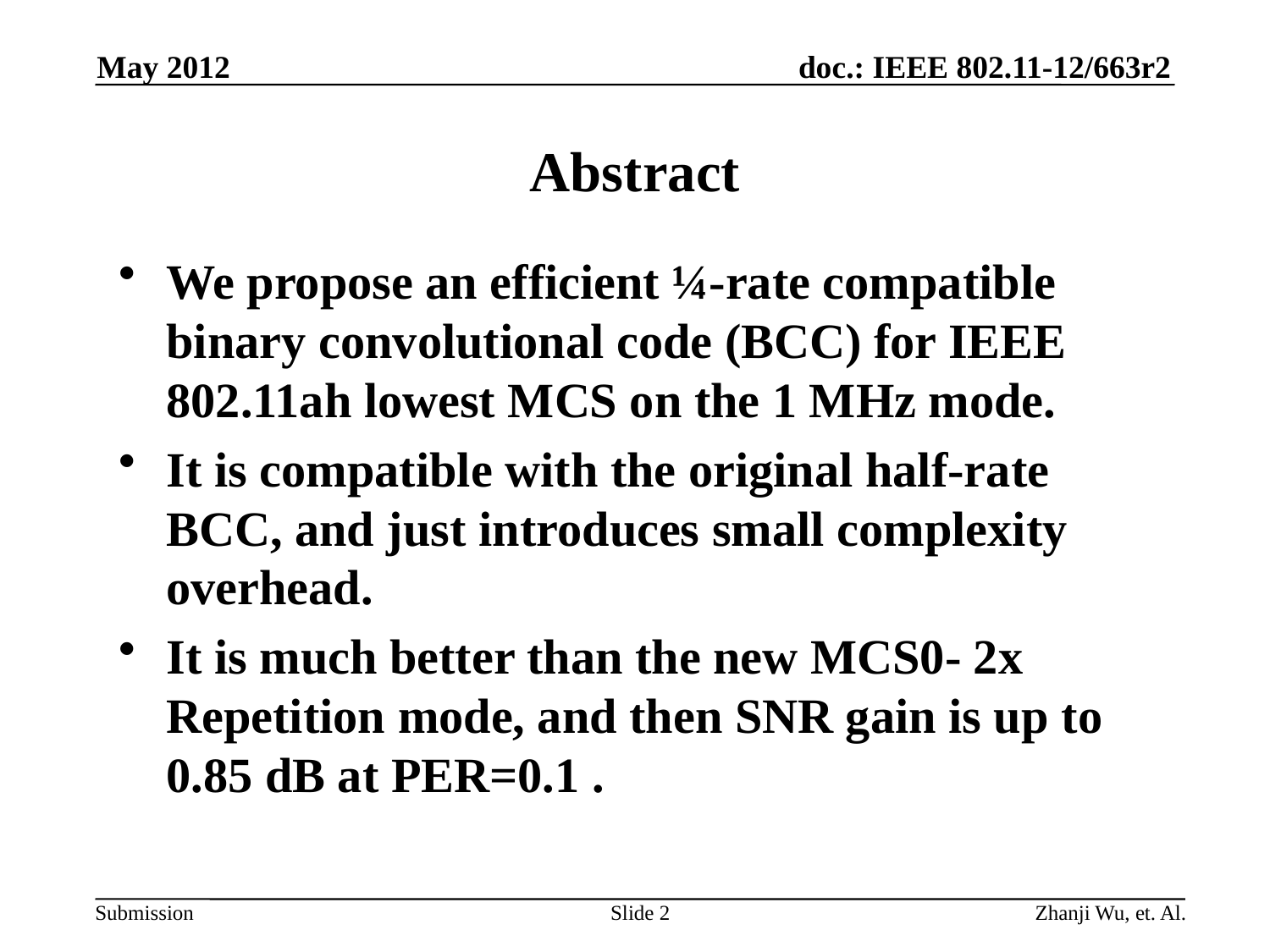

May 2012
# Abstract
We propose an efficient ¼-rate compatible binary convolutional code (BCC) for IEEE 802.11ah lowest MCS on the 1 MHz mode.
It is compatible with the original half-rate BCC, and just introduces small complexity overhead.
It is much better than the new MCS0- 2x Repetition mode, and then SNR gain is up to 0.85 dB at PER=0.1 .

.
Slide 2
Zhanji Wu, et. Al.